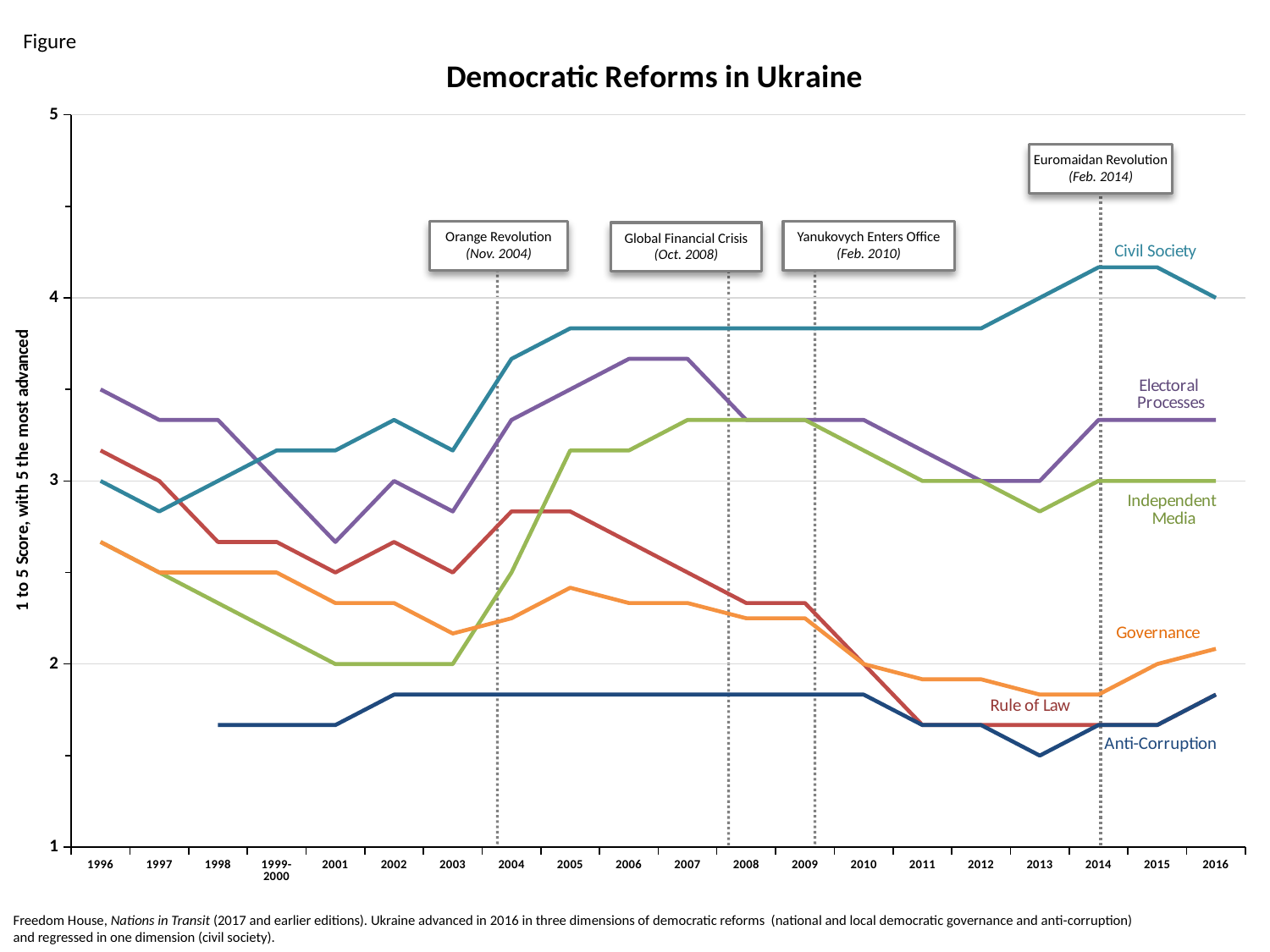

Figure

### Chart: Democratic Reforms in Ukraine

| Category | Electoral Processes |  | Civil Society |  |  | Control of Corruption |
|---|---|---|---|---|---|---|
| 1996 | 3.5 | 3.166666666666667 | 3.0 | 2.6666666666666665 | 2.6666666666666665 | None |
| 1997 | 3.333333333333333 | 3.0 | 2.8333333333333335 | 2.5 | 2.5 | None |
| 1998 | 3.333333333333333 | 2.6666666666666665 | 3.0 | 2.3333333333333335 | 2.5 | 1.6666666666666665 |
| 1999-2000 | 3.0 | 2.6666666666666665 | 3.166666666666667 | 2.1666666666666665 | 2.5 | 1.6666666666666665 |
| 2001 | 2.6666666666666665 | 2.5 | 3.166666666666667 | 2.0 | 2.3333333333333335 | 1.6666666666666665 |
| 2002 | 3.0 | 2.6666666666666665 | 3.333333333333333 | 2.0 | 2.3333333333333335 | 1.8333333333333335 |
| 2003 | 2.8333333333333335 | 2.5 | 3.166666666666667 | 2.0 | 2.1666666666666665 | 1.8333333333333335 |
| 2004 | 3.333333333333333 | 2.8333333333333335 | 3.666666666666667 | 2.5 | 2.25 | 1.8333333333333335 |
| 2005 | 3.5 | 2.8333333333333335 | 3.833333333333333 | 3.166666666666667 | 2.4166666666666665 | 1.8333333333333335 |
| 2006 | 3.666666666666667 | 2.6666666666666665 | 3.833333333333333 | 3.166666666666667 | 2.333333333333333 | 1.8333333333333335 |
| 2007 | 3.666666666666667 | 2.5 | 3.833333333333333 | 3.333333333333333 | 2.333333333333333 | 1.8333333333333335 |
| 2008 | 3.333333333333333 | 2.3333333333333335 | 3.833333333333333 | 3.333333333333333 | 2.25 | 1.8333333333333335 |
| 2009 | 3.333333333333333 | 2.3333333333333335 | 3.833333333333333 | 3.333333333333333 | 2.25 | 1.8333333333333335 |
| 2010 | 3.333333333333333 | 2.0 | 3.833333333333333 | 3.166666666666667 | 2.0 | 1.8333333333333335 |
| 2011 | 3.166666666666667 | 1.6666666666666665 | 3.833333333333333 | 3.0 | 1.9166666666666667 | 1.6666666666666665 |
| 2012 | 3.0 | 1.6666666666666665 | 3.833333333333333 | 3.0 | 1.9166666666666667 | 1.6666666666666665 |
| 2013 | 3.0 | 1.6666666666666665 | 4.0 | 2.8333333333333335 | 1.8333333333333333 | 1.5 |
| 2014 | 3.333333333333333 | 1.6666666666666665 | 4.166666666666667 | 3.0 | 1.8333333333333333 | 1.6666666666666665 |
| 2015 | 3.333333333333333 | 1.6666666666666665 | 4.166666666666667 | 3.0 | 2.0 | 1.6666666666666665 |
| 2016 | 3.333333333333333 | 1.8333333333333335 | 4.0 | 3.0 | 2.0833333333333335 | 1.8333333333333335 |
Euromaidan Revolution
(Feb. 2014)

Yanukovych Enters Office
(Feb. 2010)
Orange Revolution
(Nov. 2004)
Global Financial Crisis
(Oct. 2008)

Freedom House, Nations in Transit (2017 and earlier editions). Ukraine advanced in 2016 in three dimensions of democratic reforms  (national and local democratic governance and anti-corruption) and regressed in one dimension (civil society).